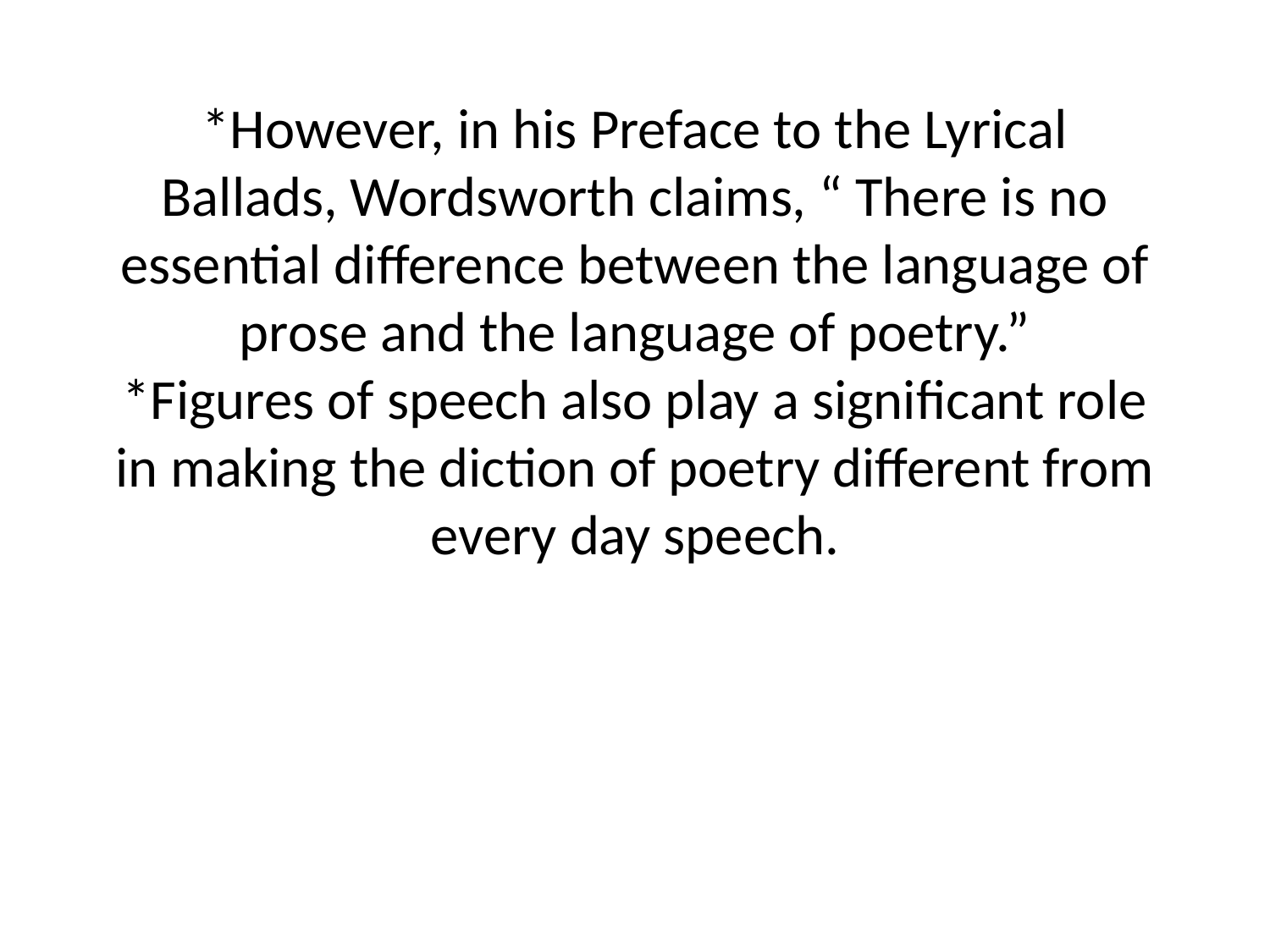

# *However, in his Preface to the Lyrical Ballads, Wordsworth claims, “ There is no essential difference between the language of prose and the language of poetry.” *Figures of speech also play a significant role in making the diction of poetry different from every day speech.